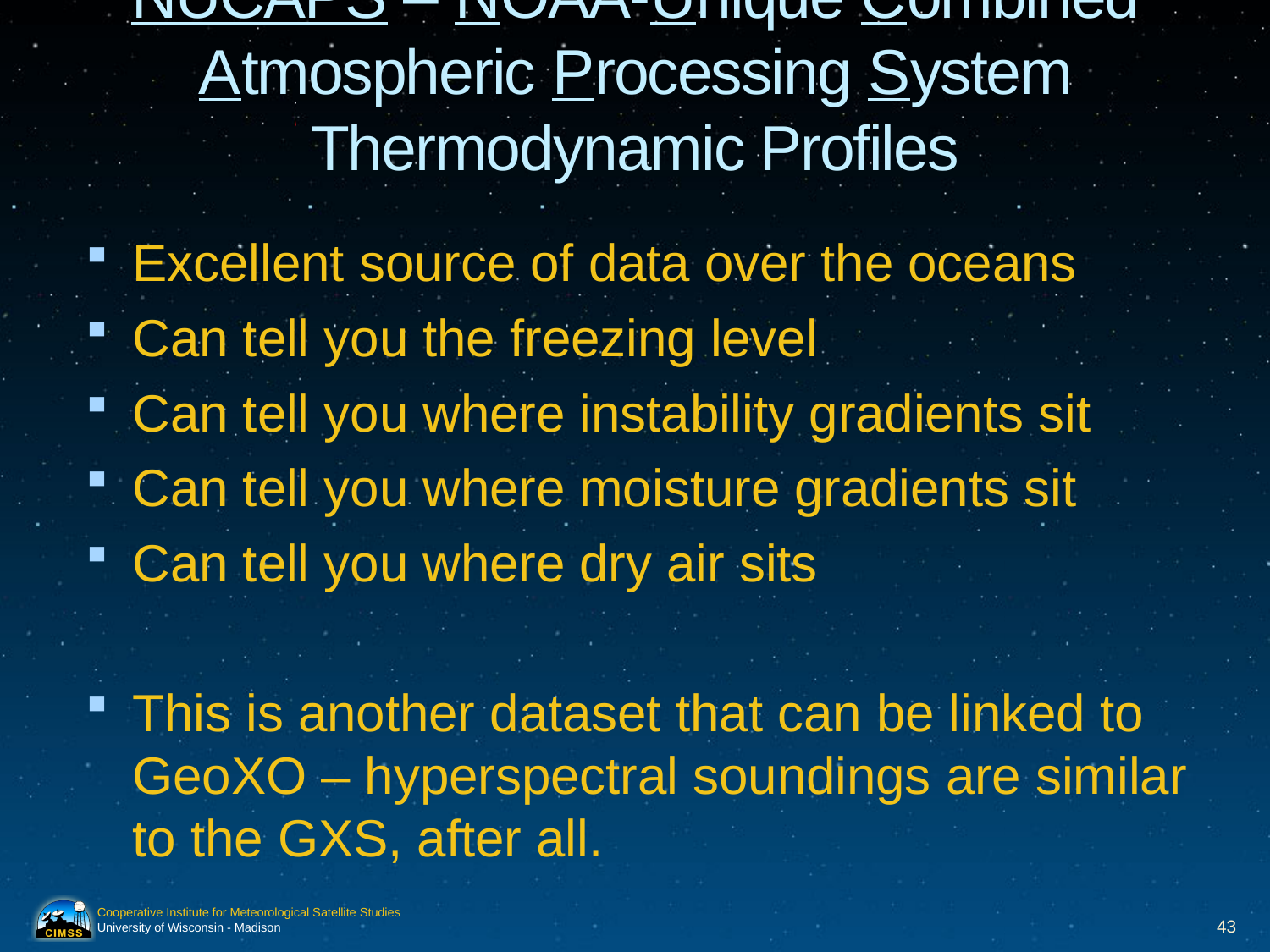

# NUCAPS – NOAA-Unique Combined Atmospheric Processing System Thermodynamic Profiles

Excellent source of data over the oceans
Can tell you the freezing level
Can tell you where instability gradients sit
Can tell you where moisture gradients sit
Can tell you where dry air sits

This is another dataset that can be linked to GeoXO – hyperspectral soundings are similar to the GXS, after all.
43